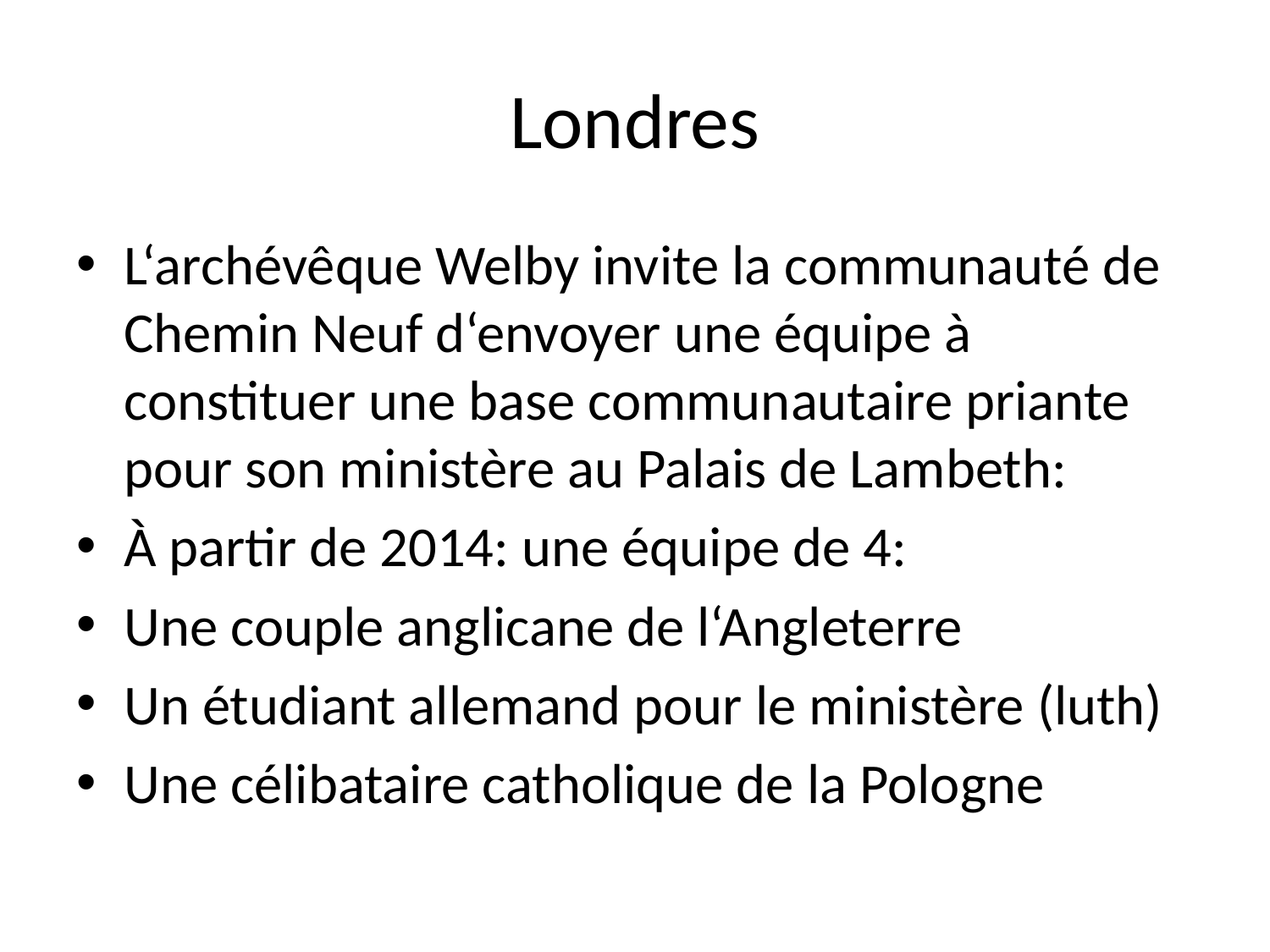

# Londres
L‘archévêque Welby invite la communauté de Chemin Neuf d‘envoyer une équipe à constituer une base communautaire priante pour son ministère au Palais de Lambeth:
À partir de 2014: une équipe de 4:
Une couple anglicane de l‘Angleterre
Un étudiant allemand pour le ministère (luth)
Une célibataire catholique de la Pologne